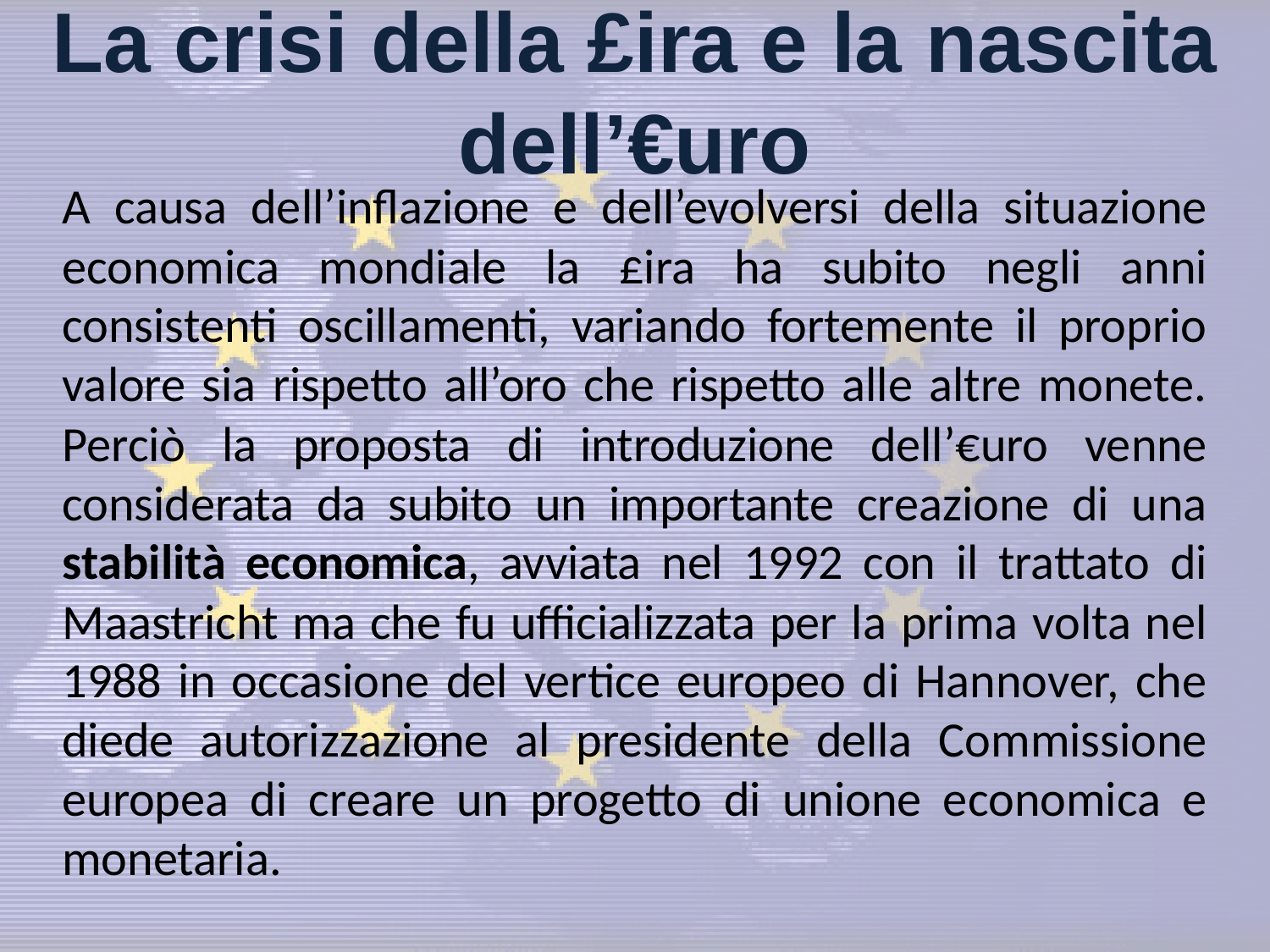

# La crisi della £ira e la nascita dell’€uro
A causa dell’inflazione e dell’evolversi della situazione economica mondiale la £ira ha subito negli anni consistenti oscillamenti, variando fortemente il proprio valore sia rispetto all’oro che rispetto alle altre monete. Perciò la proposta di introduzione dell’€uro venne considerata da subito un importante creazione di una stabilità economica, avviata nel 1992 con il trattato di Maastricht ma che fu ufficializzata per la prima volta nel 1988 in occasione del vertice europeo di Hannover, che diede autorizzazione al presidente della Commissione europea di creare un progetto di unione economica e monetaria.